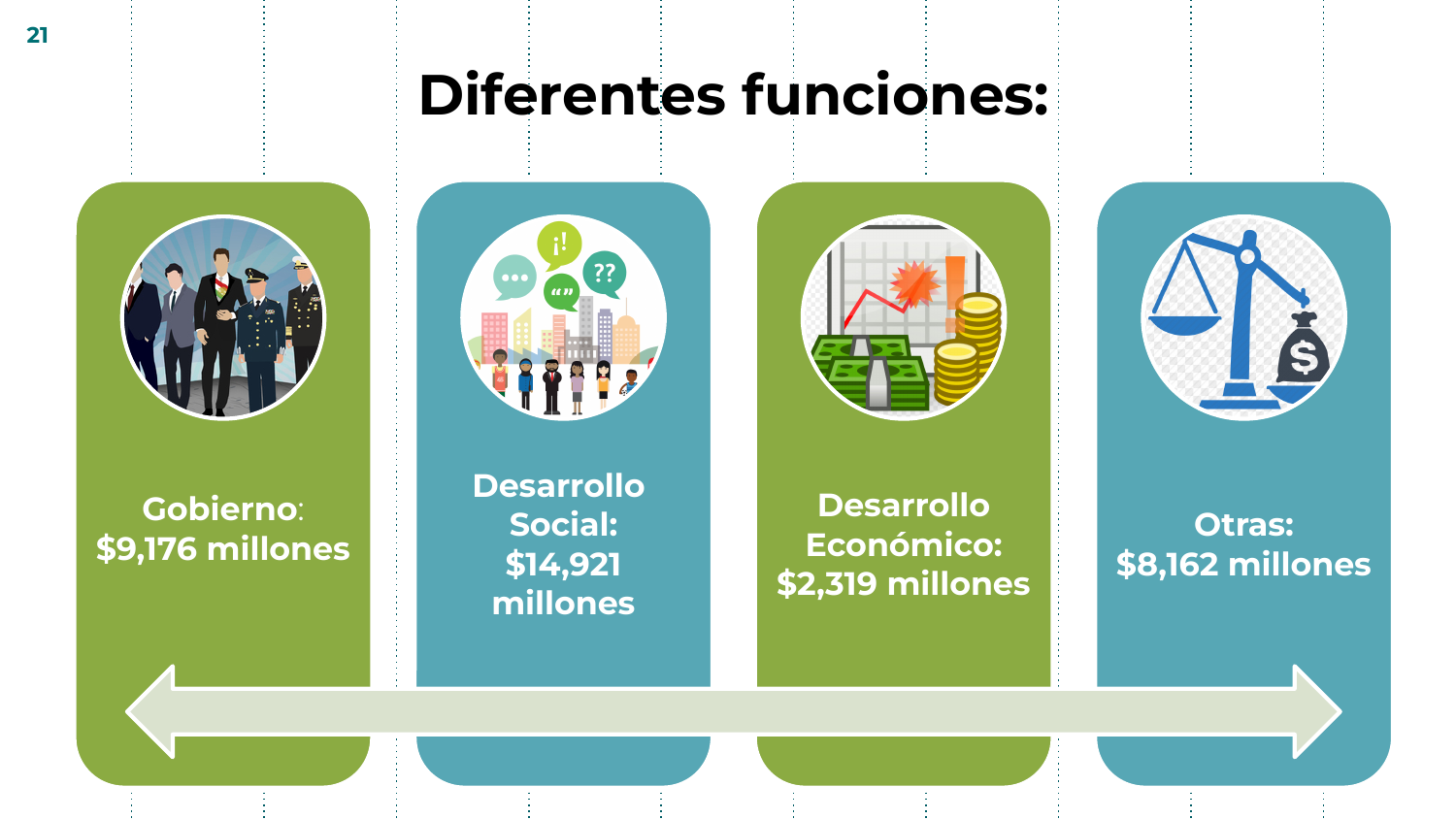

21
Diferentes funciones:
Gobierno:
$9,176 millones
Desarrollo
Social:
$14,921 millones
Desarrollo Económico:
$2,319 millones
Otras:
$8,162 millones